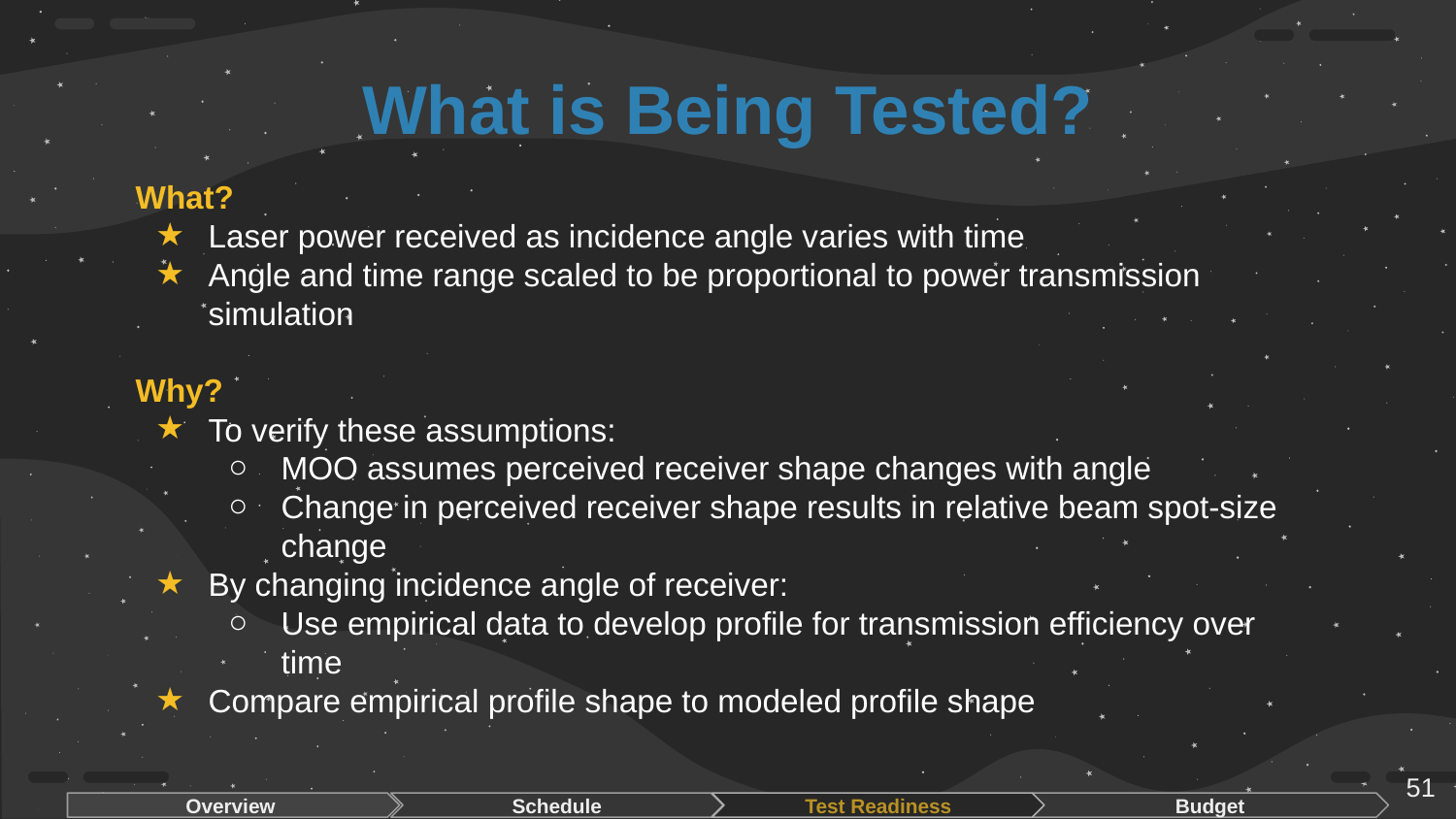

# What is Being Tested?
What?
Laser power received as incidence angle varies with time
Angle and time range scaled to be proportional to power transmission simulation

Why?
To verify these assumptions:
MOO assumes perceived receiver shape changes with angle
Change in perceived receiver shape results in relative beam spot-size change
By changing incidence angle of receiver:
Use empirical data to develop profile for transmission efficiency over time
Compare empirical profile shape to modeled profile shape

51
Overview
Schedule
Test Readiness
Budget